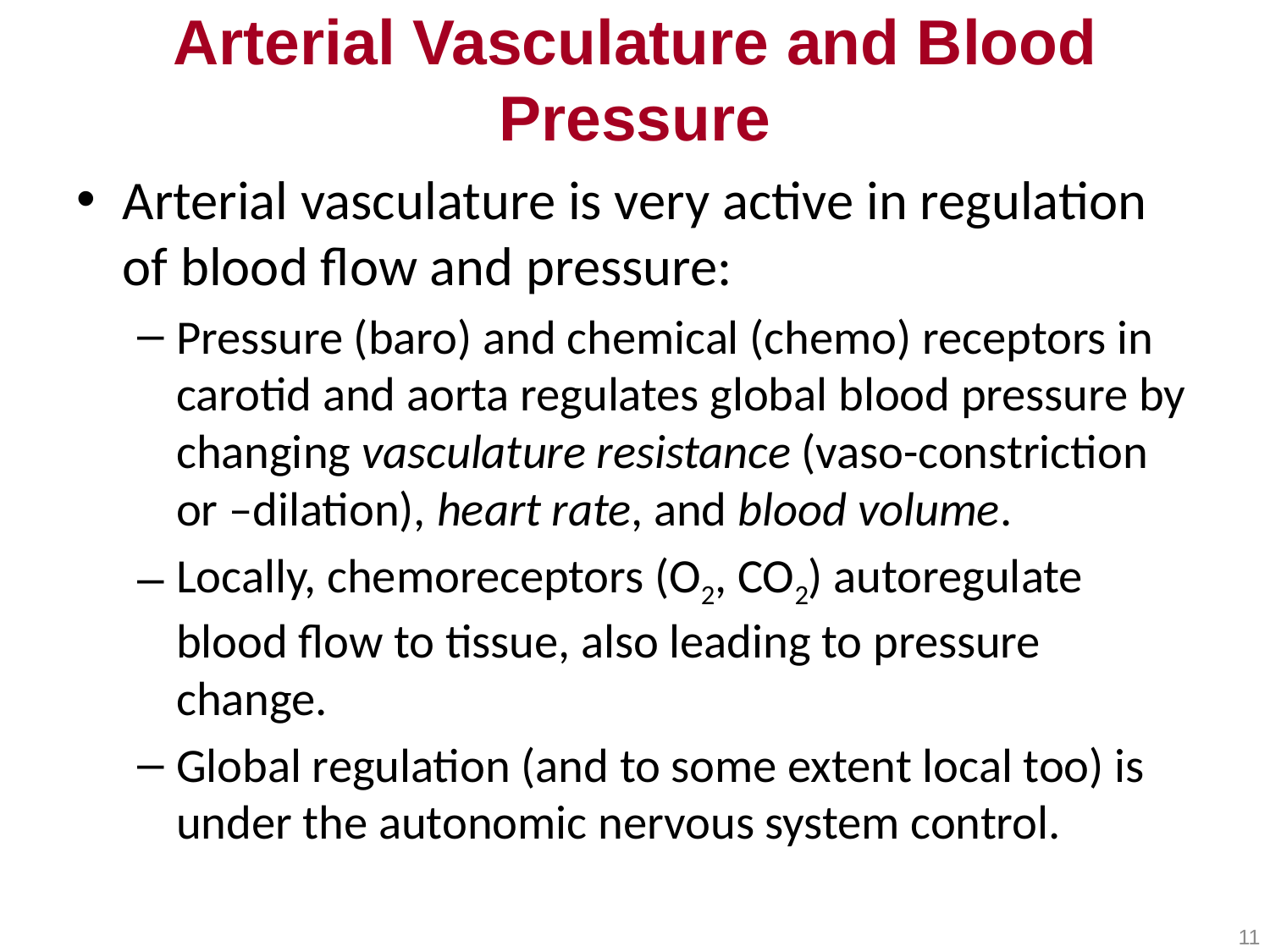

# Arterial Vasculature and Blood Pressure
Arterial vasculature is very active in regulation of blood flow and pressure:
Pressure (baro) and chemical (chemo) receptors in carotid and aorta regulates global blood pressure by changing vasculature resistance (vaso-constriction or –dilation), heart rate, and blood volume.
Locally, chemoreceptors (O2, CO2) autoregulate blood flow to tissue, also leading to pressure change.
Global regulation (and to some extent local too) is under the autonomic nervous system control.
11